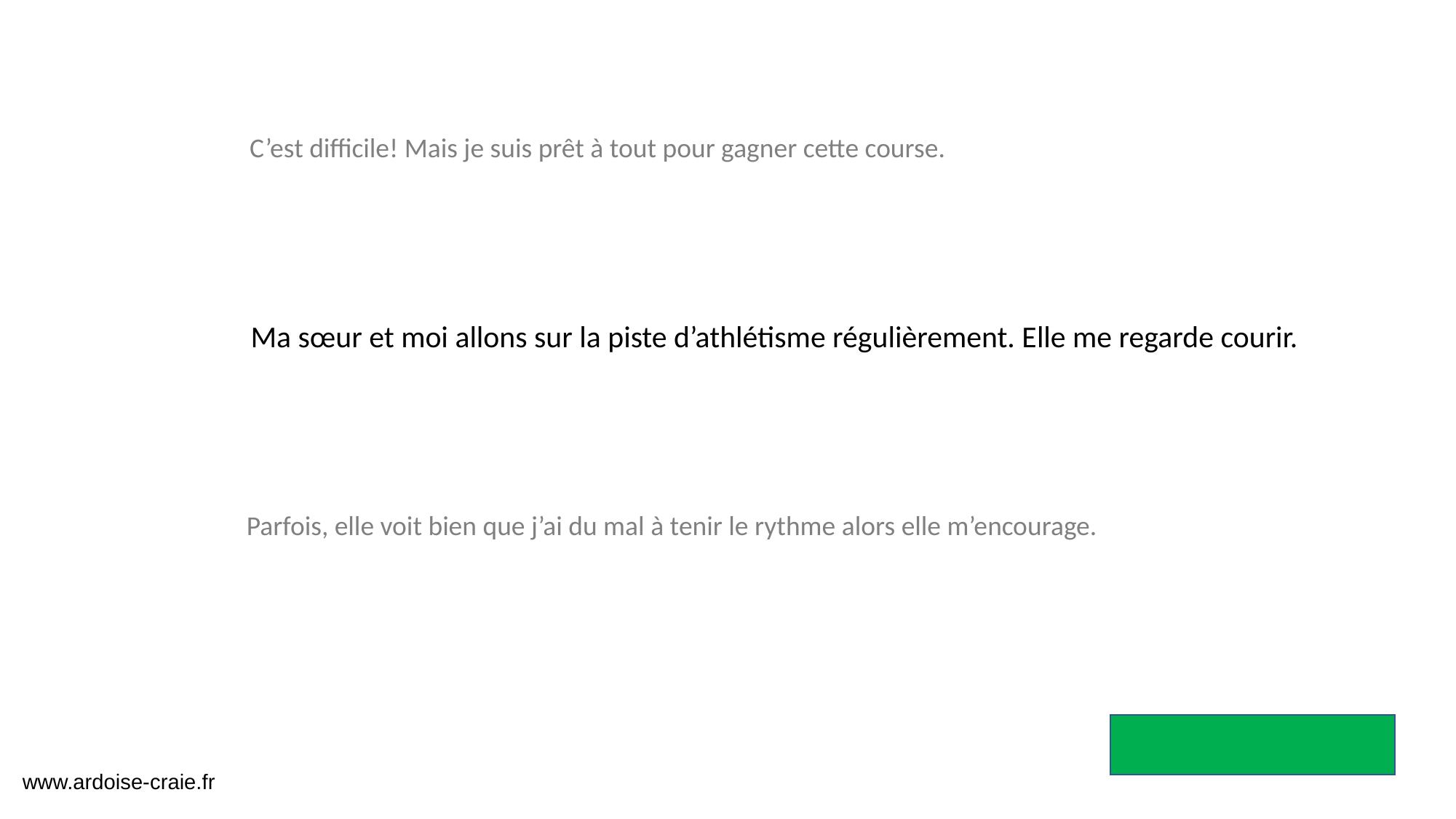

C’est difficile! Mais je suis prêt à tout pour gagner cette course.
Ma sœur et moi allons sur la piste d’athlétisme régulièrement. Elle me regarde courir.
Parfois, elle voit bien que j’ai du mal à tenir le rythme alors elle m’encourage.

www.ardoise-craie.fr